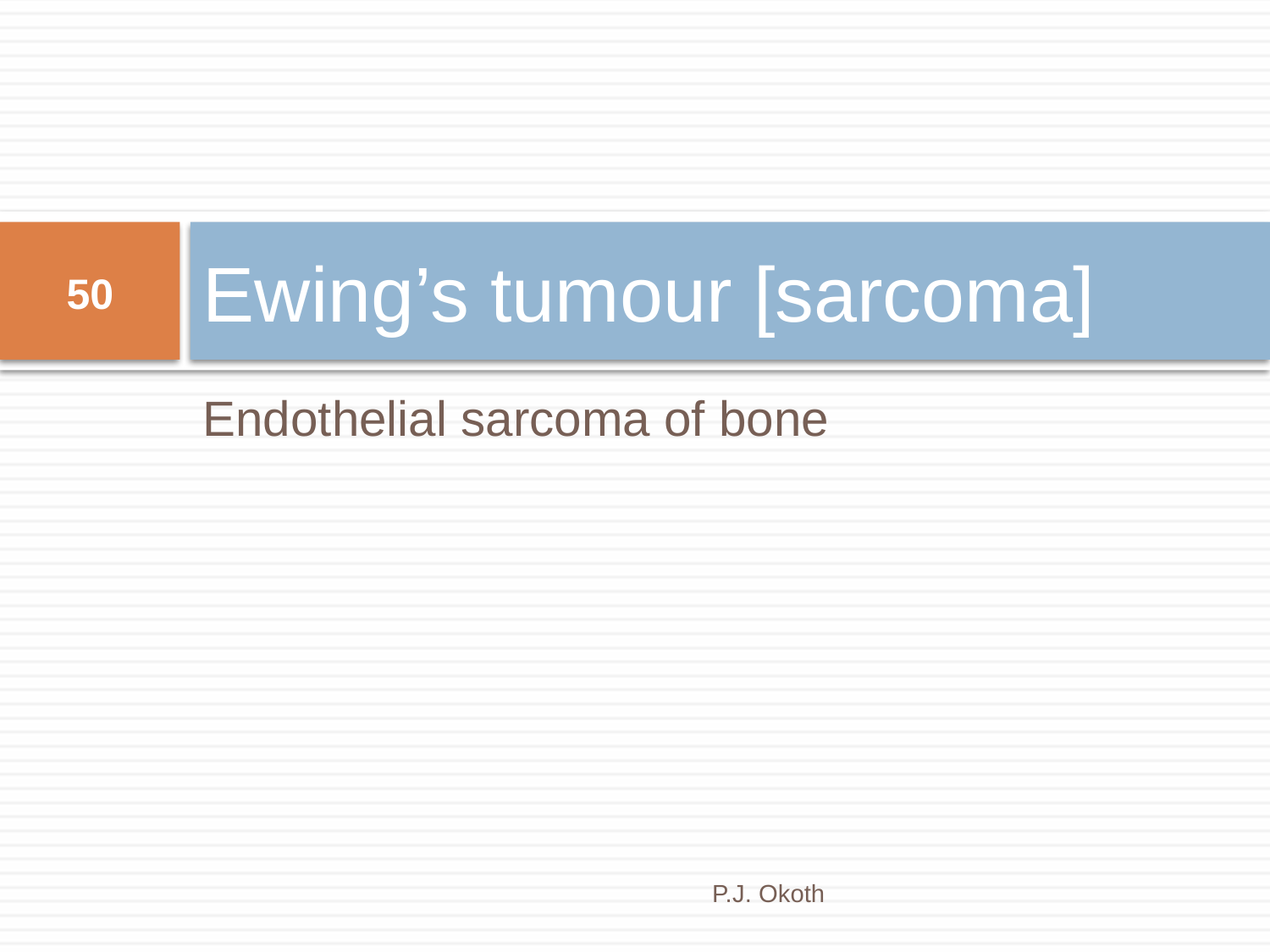

# Ewing’s tumour [sarcoma]
50
Endothelial sarcoma of bone
P.J. Okoth